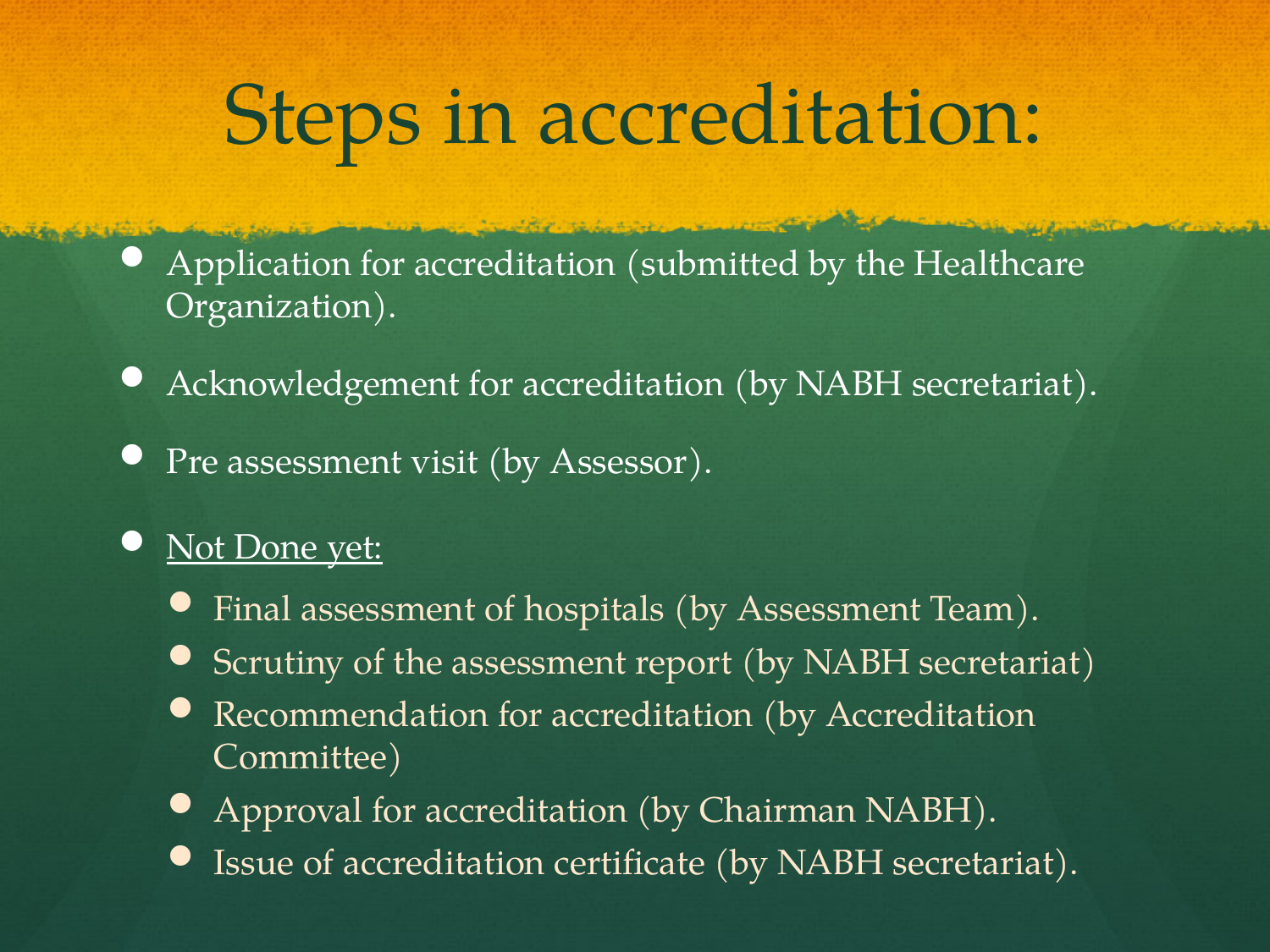

# Steps in accreditation:
Application for accreditation (submitted by the Healthcare Organization).
Acknowledgement for accreditation (by NABH secretariat).
Pre assessment visit (by Assessor).
Not Done yet:
Final assessment of hospitals (by Assessment Team).
Scrutiny of the assessment report (by NABH secretariat)
Recommendation for accreditation (by Accreditation Committee)
Approval for accreditation (by Chairman NABH).
Issue of accreditation certificate (by NABH secretariat).